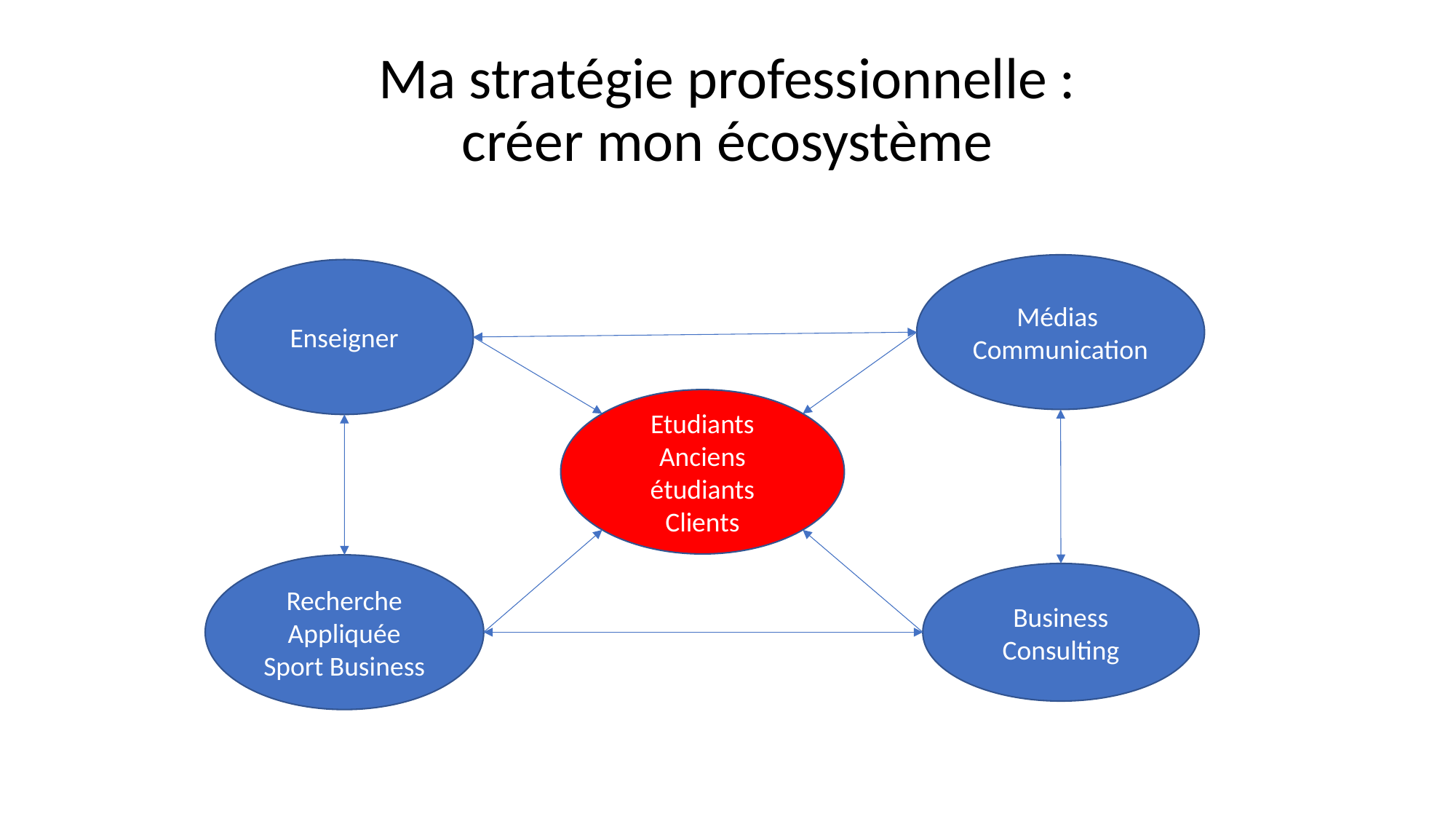

# Ma stratégie professionnelle : créer mon écosystème
Médias
Communication
Enseigner
Etudiants
Anciens étudiants
Clients
Recherche Appliquée
Sport Business
Business
Consulting